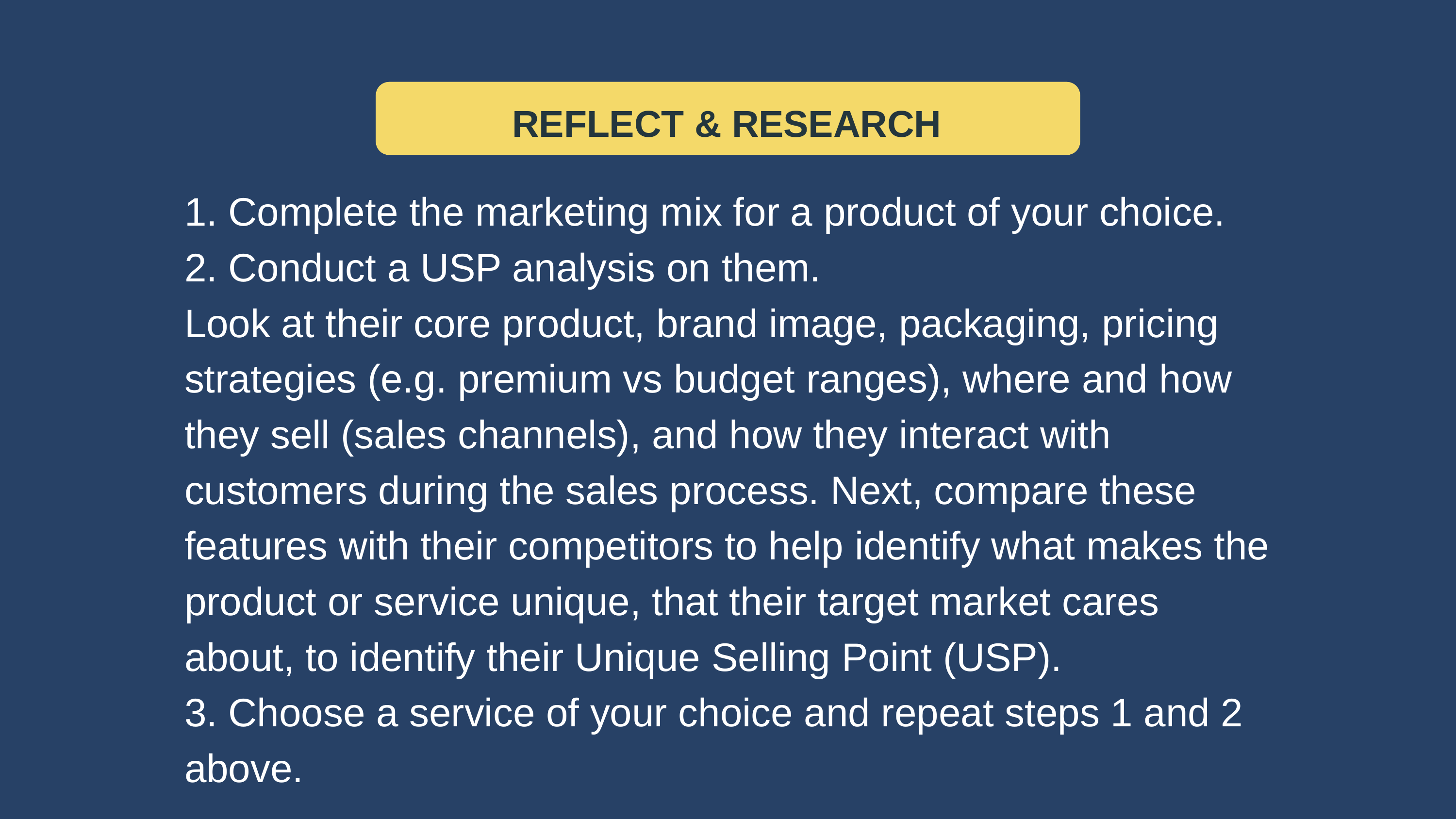

REFLECT & RESEARCH

1. Complete the marketing mix for a product of your choice.
2. Conduct a USP analysis on them.
Look at their core product, brand image, packaging, pricing strategies (e.g. premium vs budget ranges), where and how they sell (sales channels), and how they interact with customers during the sales process. Next, compare these features with their competitors to help identify what makes the product or service unique, that their target market cares about, to identify their Unique Selling Point (USP).
3. Choose a service of your choice and repeat steps 1 and 2 above.